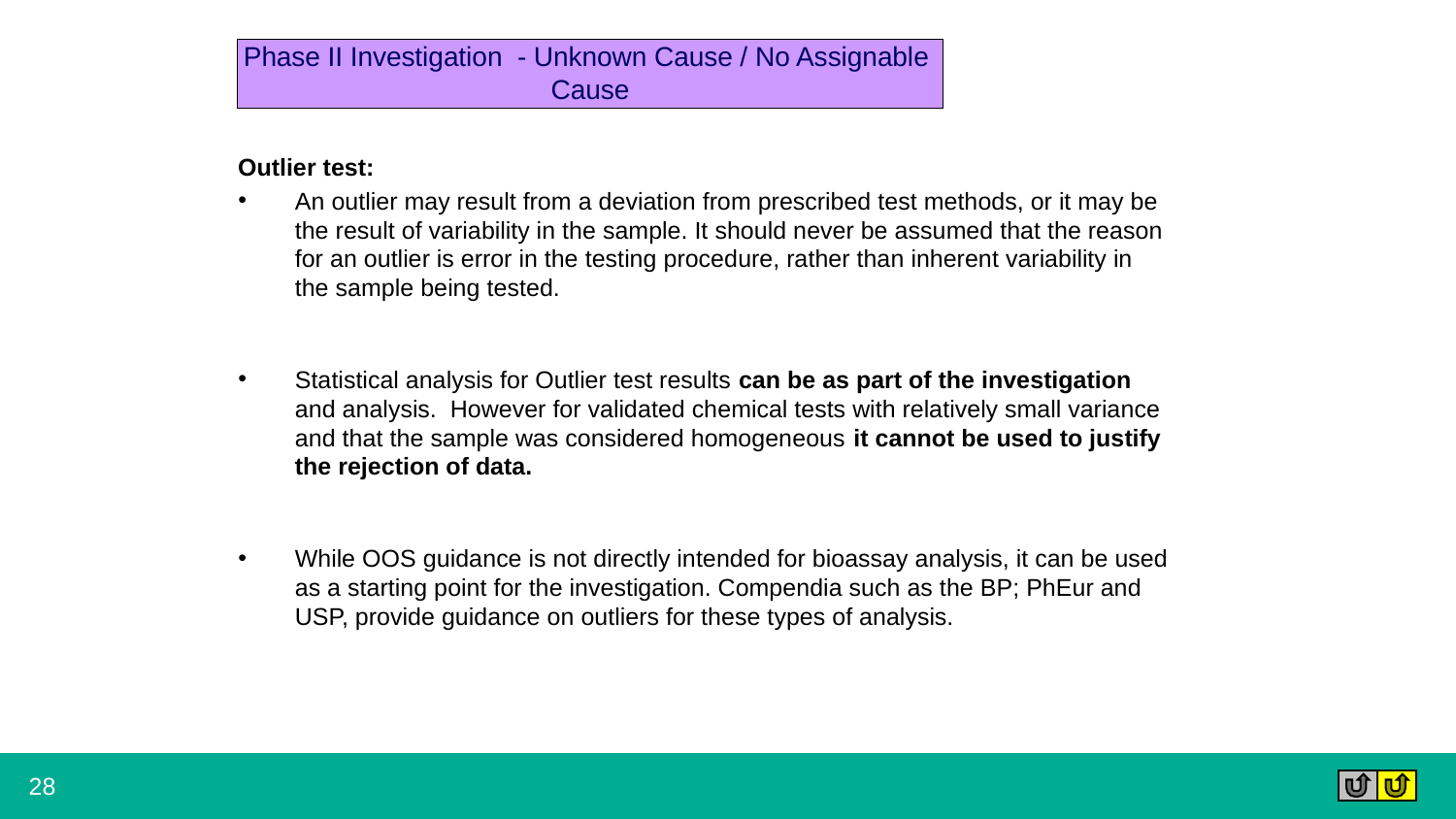

# Phase II Investigation  - Unknown Cause / No Assignable  Cause
Outlier test:
An outlier may result from a deviation from prescribed test methods, or it may be the result of variability in the sample. It should never be assumed that the reason for an outlier is error in the testing procedure, rather than inherent variability in the sample being tested.

Statistical analysis for Outlier test results can be as part of the investigation and analysis.  However for validated chemical tests with relatively small variance and that the sample was considered homogeneous it cannot be used to justify the rejection of data.

While OOS guidance is not directly intended for bioassay analysis, it can be used as a starting point for the investigation. Compendia such as the BP; PhEur and USP, provide guidance on outliers for these types of analysis.